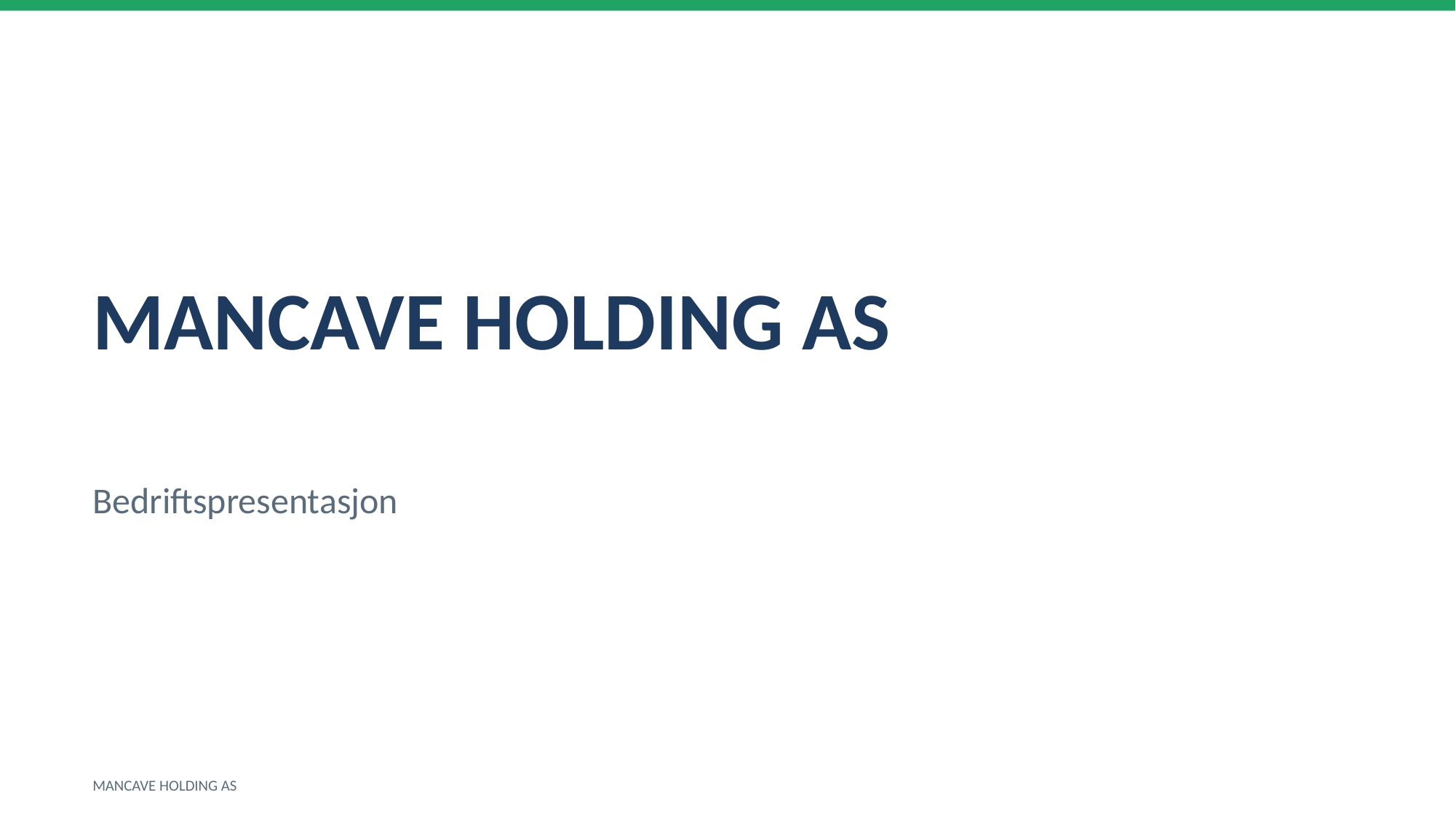

MANCAVE HOLDING AS
Bedriftspresentasjon
MANCAVE HOLDING AS